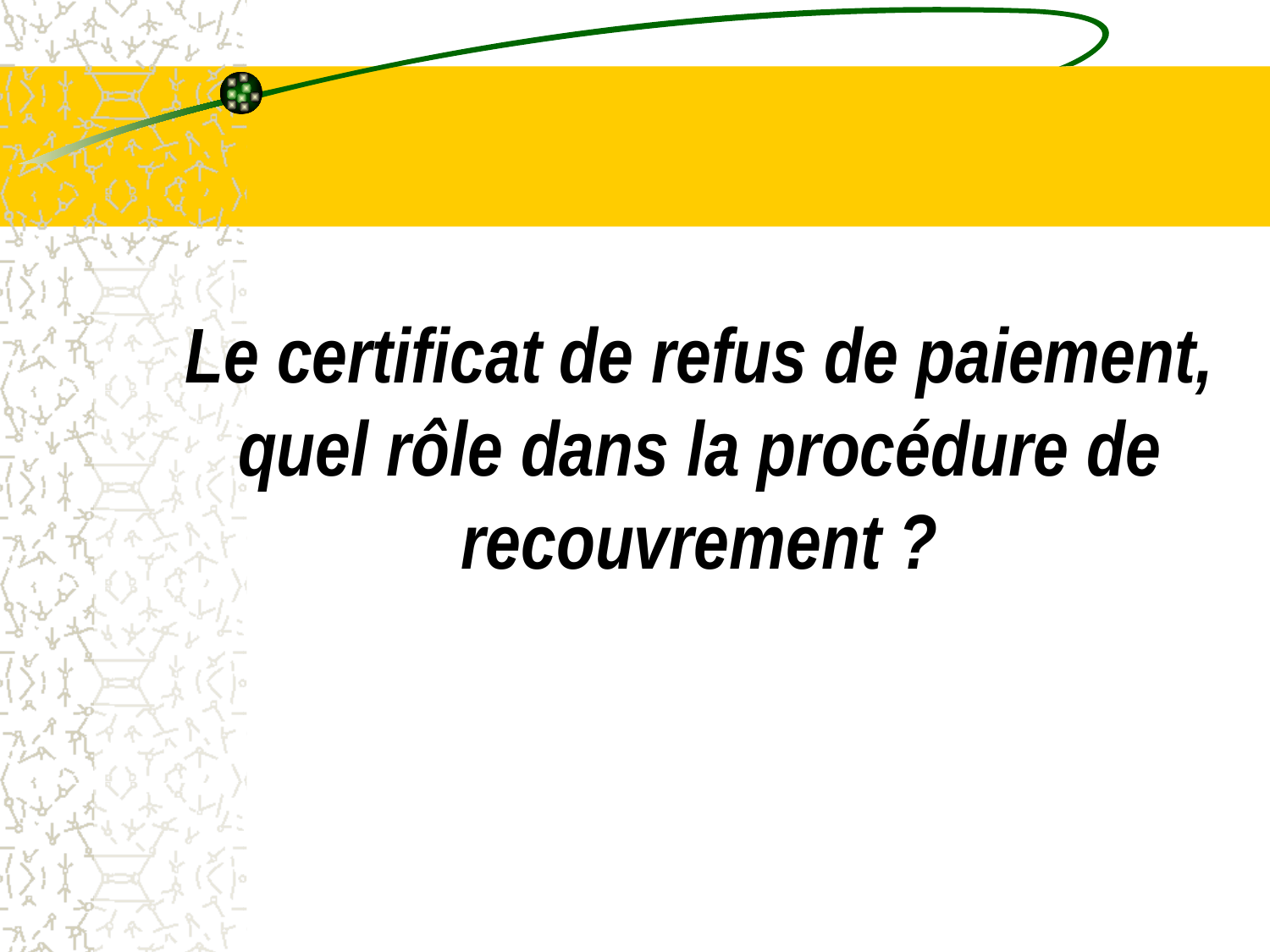

# Le certificat de refus de paiement, quel rôle dans la procédure de recouvrement ?